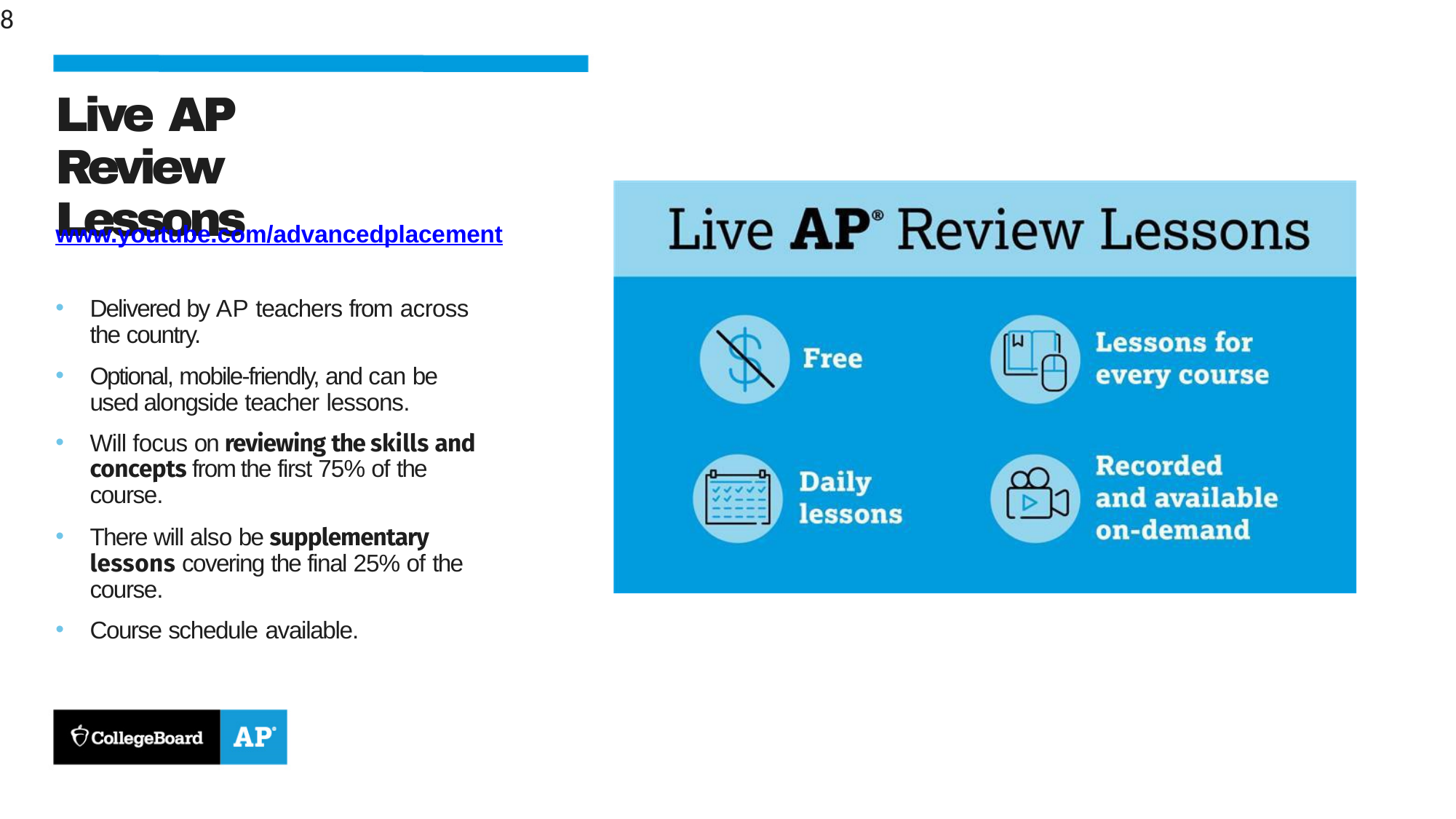

8
# Live AP Review  Lessons

www.youtube.com/advancedplacement

Delivered by AP teachers from across  the country.
Optional, mobile-friendly, and can be  used alongside teacher lessons.
Will focus on reviewing the skills and  concepts from the first 75% of the  course.
There will also be supplementary  lessons covering the final 25% of the  course.
Course schedule available.